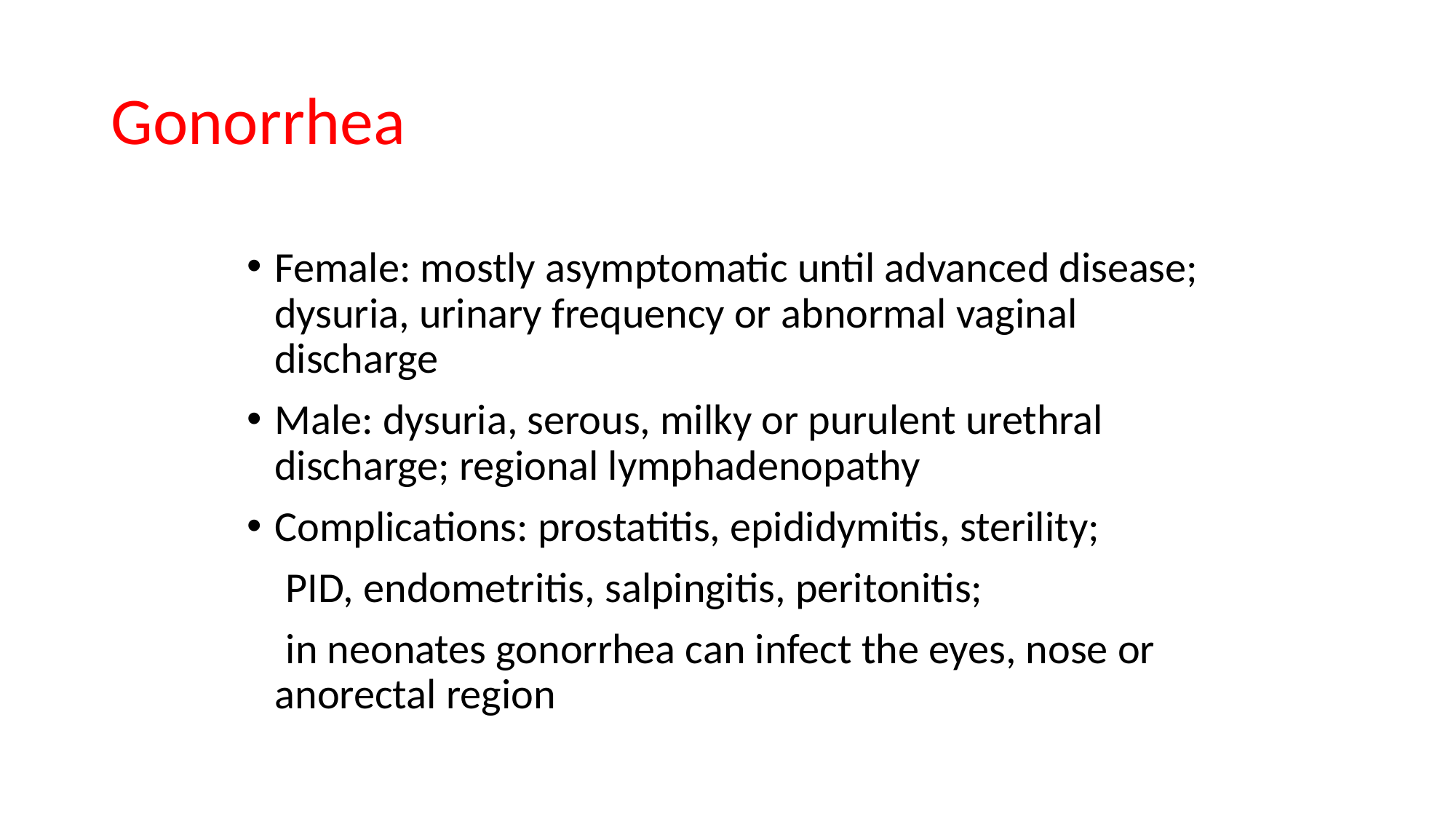

# Gonorrhea
Female: mostly asymptomatic until advanced disease; dysuria, urinary frequency or abnormal vaginal discharge
Male: dysuria, serous, milky or purulent urethral discharge; regional lymphadenopathy
Complications: prostatitis, epididymitis, sterility;
    PID, endometritis, salpingitis, peritonitis;
    in neonates gonorrhea can infect the eyes, nose or anorectal region